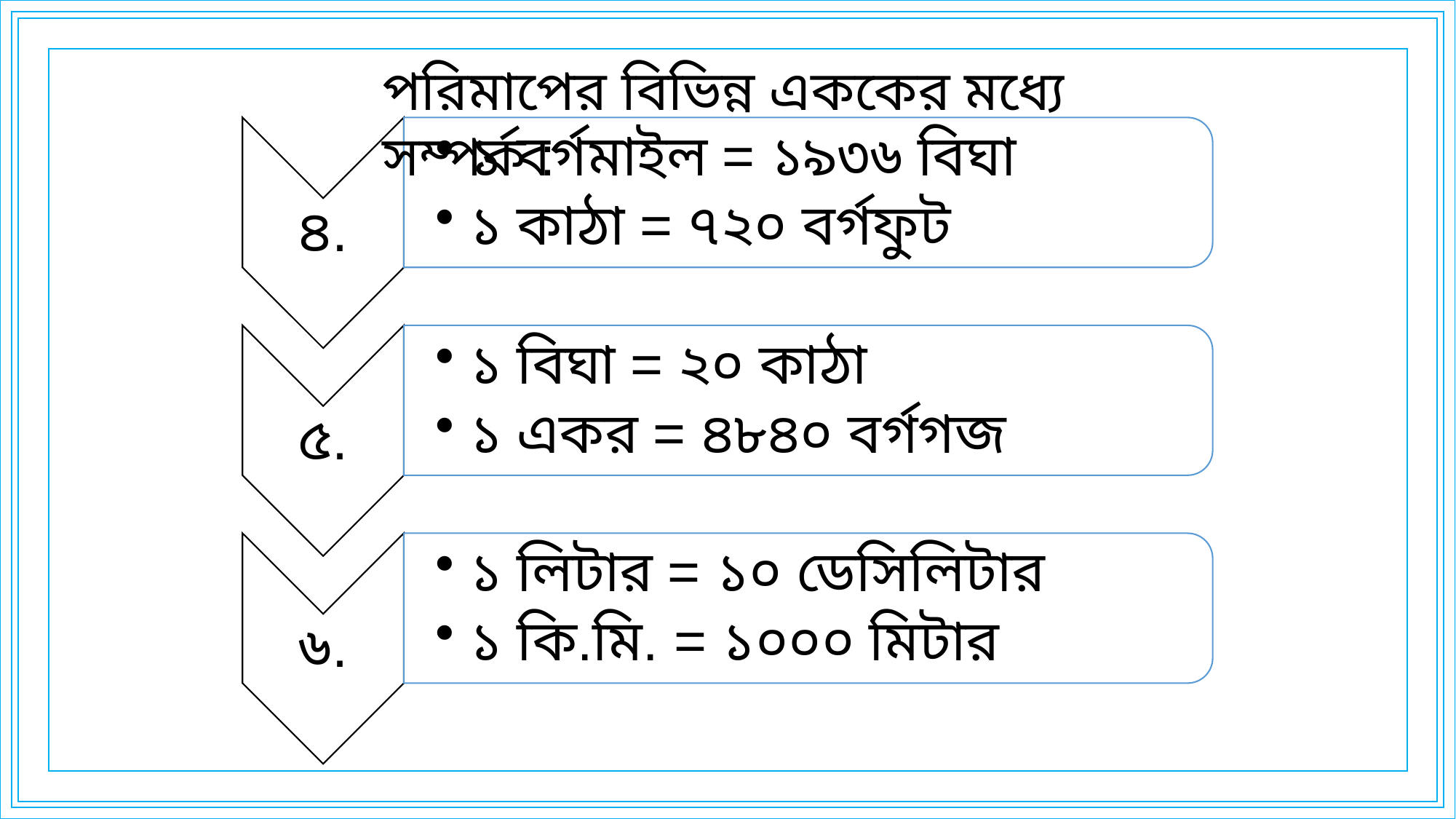

পরিমাপের বিভিন্ন এককের মধ্যে সম্পর্ক :
৪.
১ বর্গমাইল = ১৯৩৬ বিঘা
১ কাঠা = ৭২০ বর্গফুট

৫.
১ বিঘা = ২০ কাঠা
১ একর = ৪৮৪০ বর্গগজ
৬.
১ লিটার = ১০ ডেসিলিটার
১ কি.মি. = ১০০০ মিটার